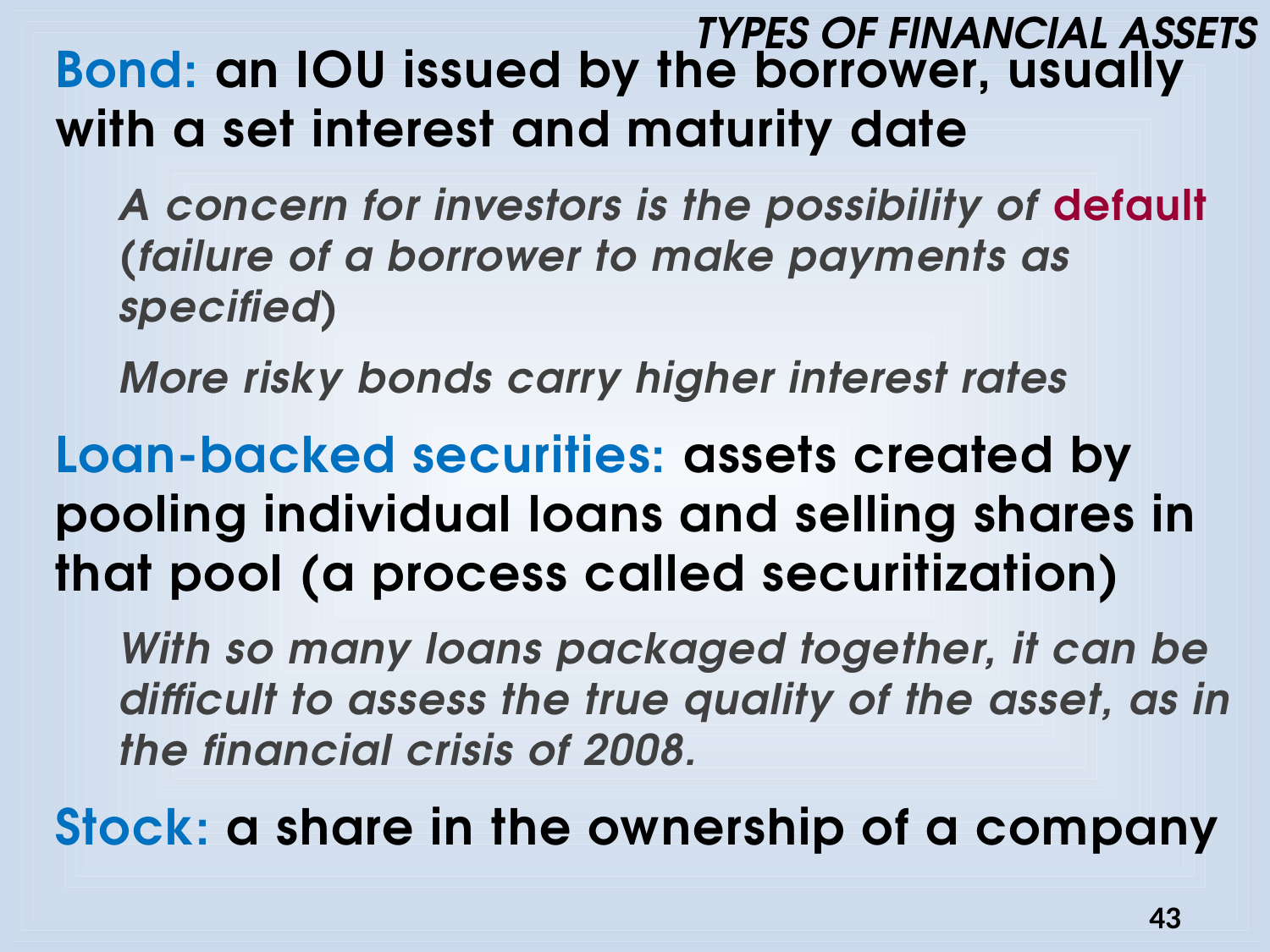

# TYPES OF FINANCIAL ASSETS
Bond: an IOU issued by the borrower, usually with a set interest and maturity date
A concern for investors is the possibility of default (failure of a borrower to make payments as specified)
More risky bonds carry higher interest rates
Loan-backed securities: assets created by pooling individual loans and selling shares in that pool (a process called securitization)
With so many loans packaged together, it can be difficult to assess the true quality of the asset, as in the financial crisis of 2008.
Stock: a share in the ownership of a company